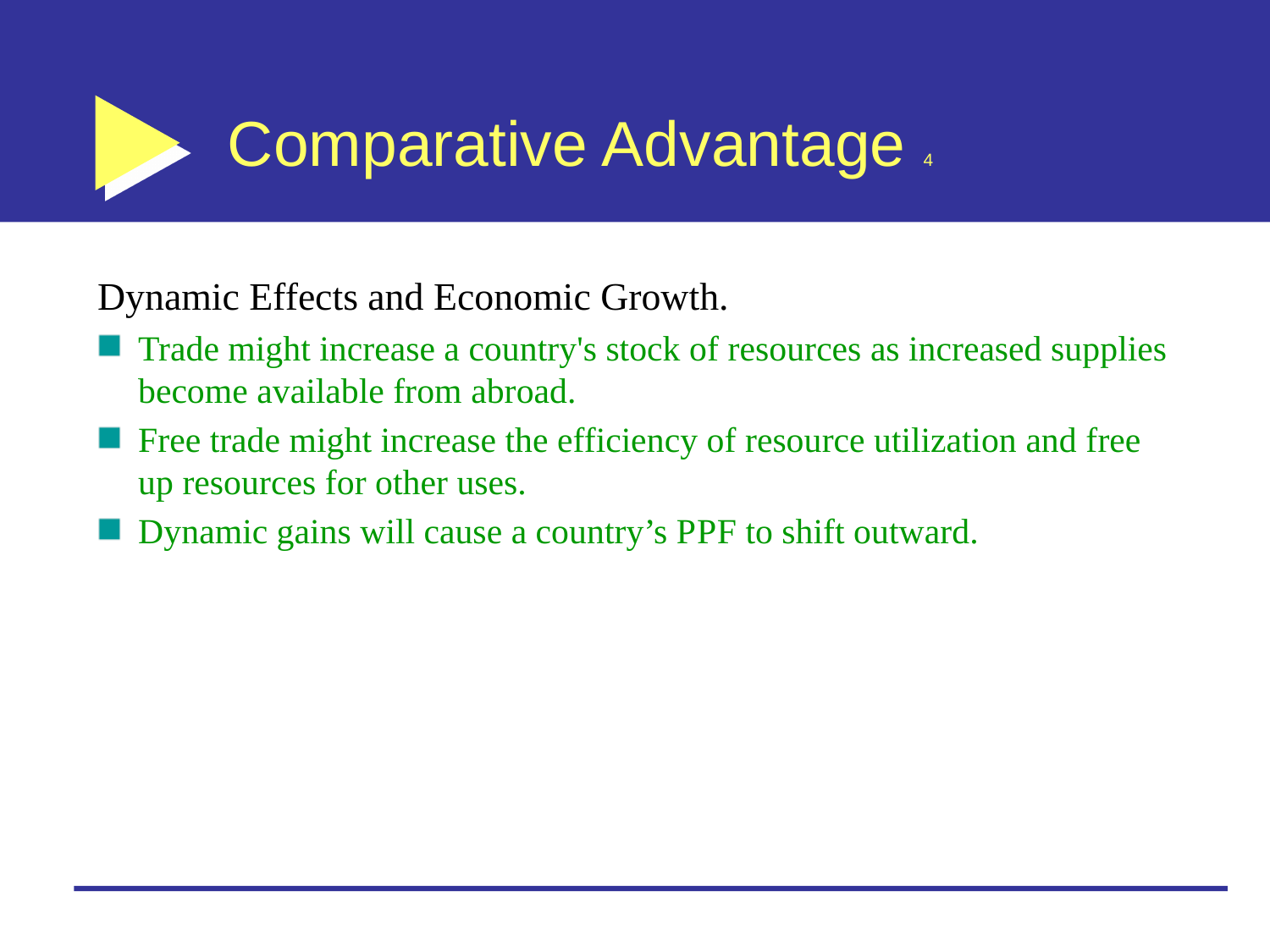

# Comparative Advantage 4
Dynamic Effects and Economic Growth.
Trade might increase a country's stock of resources as increased supplies become available from abroad.
Free trade might increase the efficiency of resource utilization and free up resources for other uses.
Dynamic gains will cause a country’s P P F to shift outward.